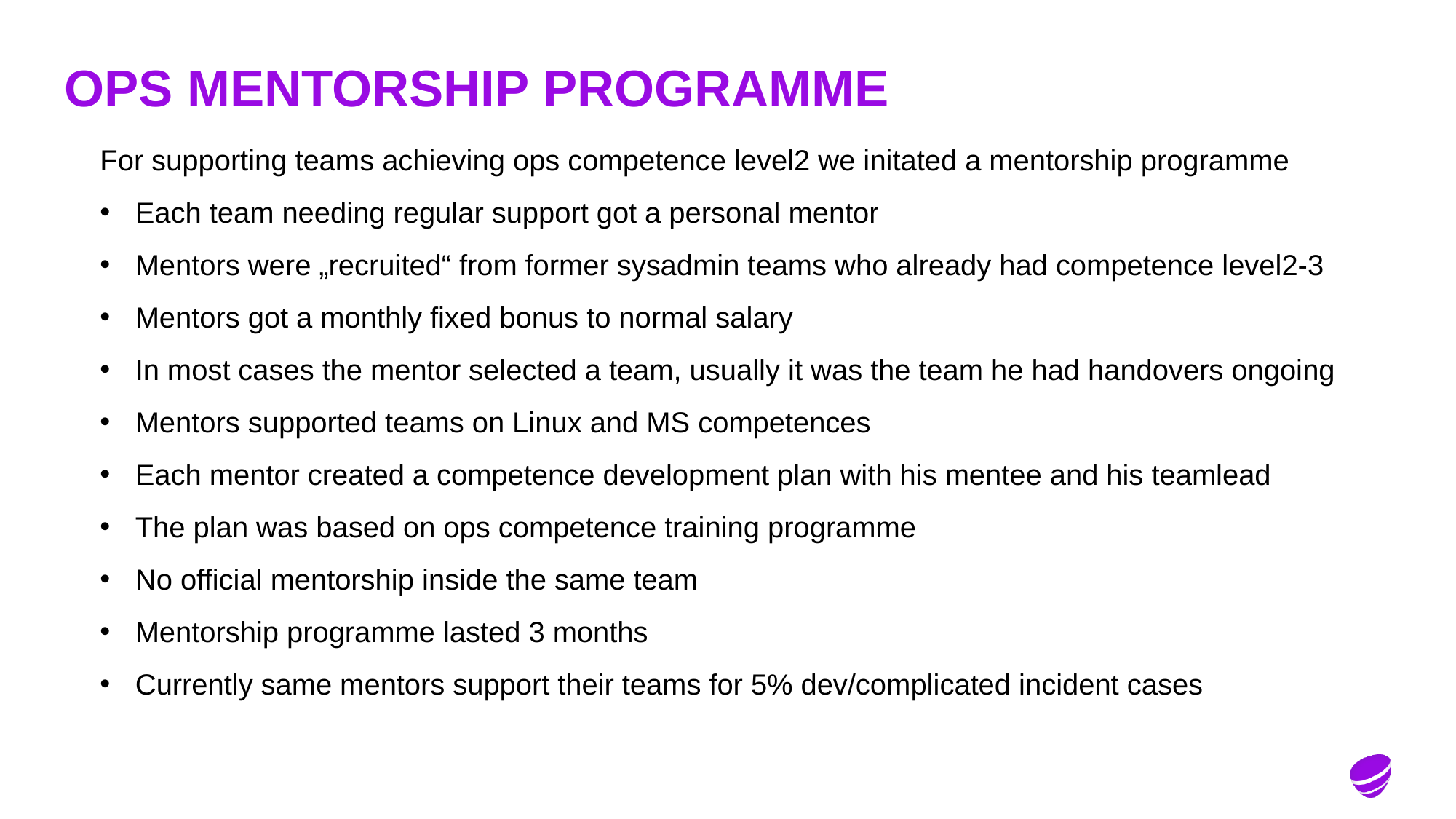

# OPS Mentorship programme
For supporting teams achieving ops competence level2 we initated a mentorship programme
Each team needing regular support got a personal mentor
Mentors were „recruited“ from former sysadmin teams who already had competence level2-3
Mentors got a monthly fixed bonus to normal salary
In most cases the mentor selected a team, usually it was the team he had handovers ongoing
Mentors supported teams on Linux and MS competences
Each mentor created a competence development plan with his mentee and his teamlead
The plan was based on ops competence training programme
No official mentorship inside the same team
Mentorship programme lasted 3 months
Currently same mentors support their teams for 5% dev/complicated incident cases